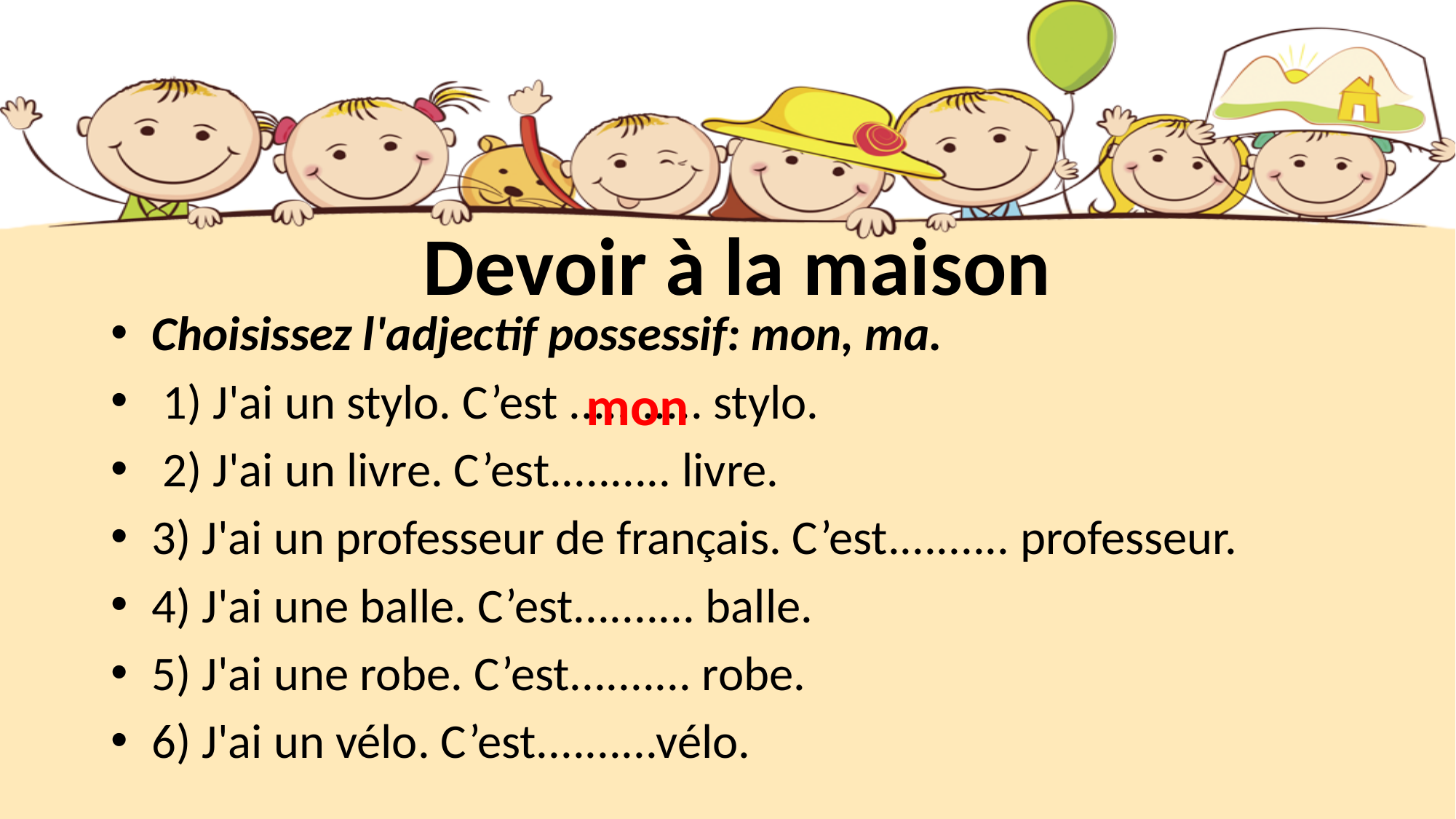

# Devoir à la maison

Choisissez l'adjectif possessif: mon, ma.
 1) J'ai un stylo. C’est ........... stylo.
 2) J'ai un livre. C’est.......... livre.
3) J'ai un professeur de français. C’est.......... professeur.
4) J'ai une balle. C’est.......... balle.
5) J'ai une robe. C’est.......... robe.
6) J'ai un vélo. C’est..........vélo.

mon